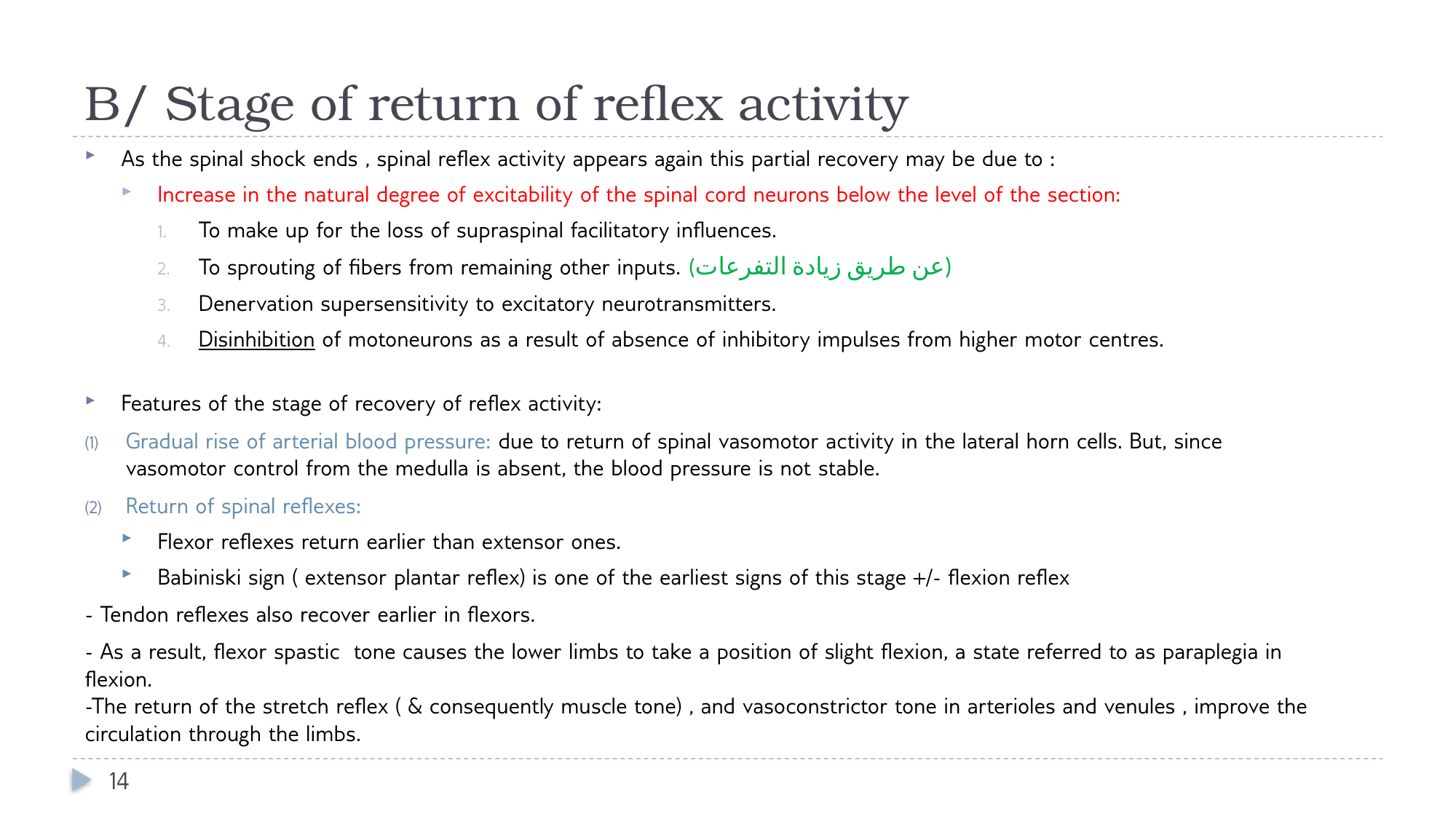

# B/ Stage of return of reflex activity
As the spinal shock ends , spinal reflex activity appears again this partial recovery may be due to :
Increase in the natural degree of excitability of the spinal cord neurons below the level of the section:
To make up for the loss of supraspinal facilitatory influences.
To sprouting of fibers from remaining other inputs. (عن طريق زيادة التفرعات)
Denervation supersensitivity to excitatory neurotransmitters.
Disinhibition of motoneurons as a result of absence of inhibitory impulses from higher motor centres.
Features of the stage of recovery of reflex activity:
Gradual rise of arterial blood pressure: due to return of spinal vasomotor activity in the lateral horn cells. But, since vasomotor control from the medulla is absent, the blood pressure is not stable.
Return of spinal reflexes:
Flexor reflexes return earlier than extensor ones.
Babiniski sign ( extensor plantar reflex) is one of the earliest signs of this stage +/- flexion reflex
- Tendon reflexes also recover earlier in flexors.
- As a result, flexor spastic  tone causes the lower limbs to take a position of slight flexion, a state referred to as paraplegia in flexion.
-The return of the stretch reflex ( & consequently muscle tone) , and vasoconstrictor tone in arterioles and venules , improve the circulation through the limbs.

14